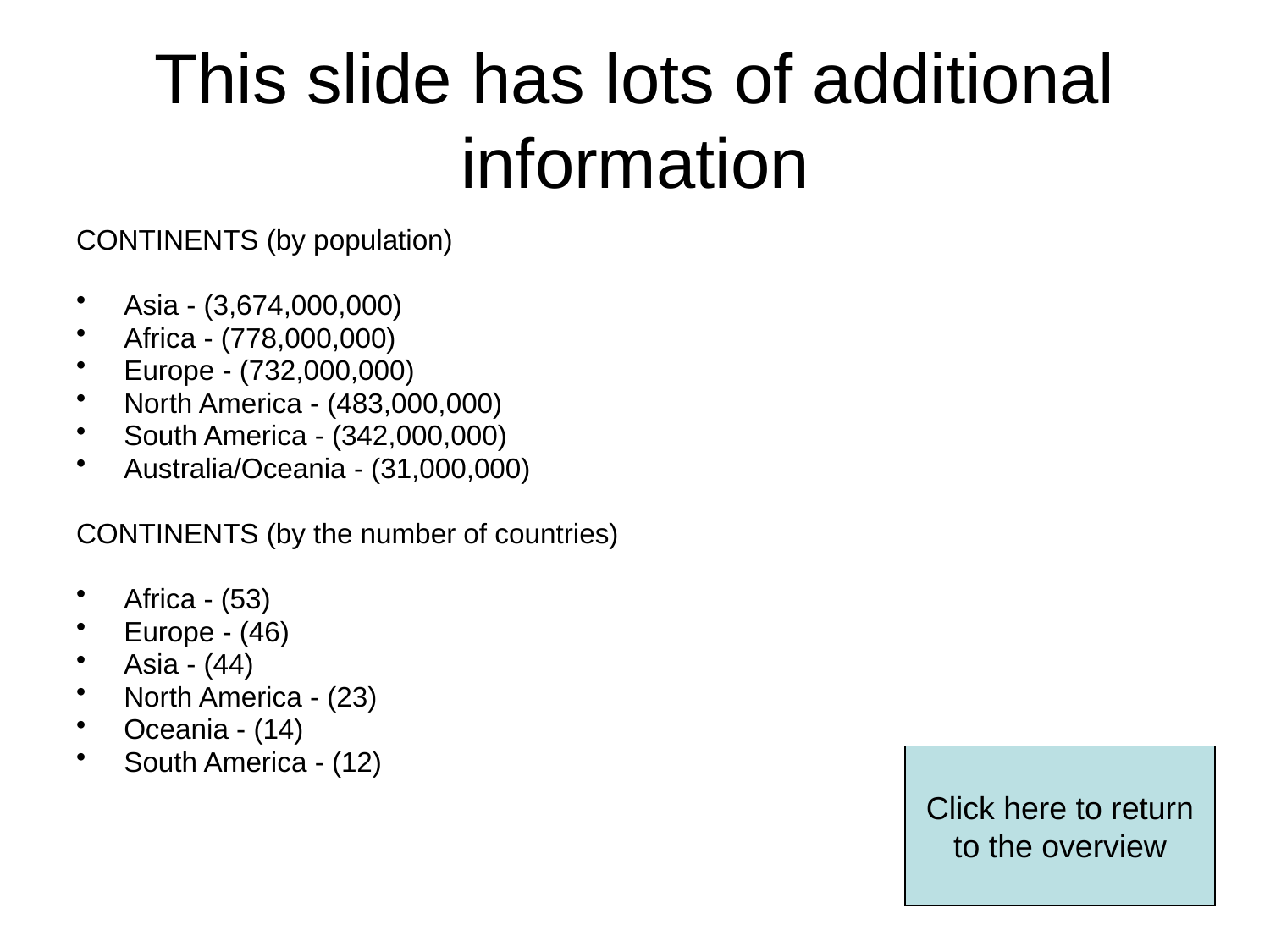

# This slide has lots of additional information
CONTINENTS (by population)

Asia - (3,674,000,000)
Africa - (778,000,000)
Europe - (732,000,000)
North America - (483,000,000)
South America - (342,000,000)
Australia/Oceania - (31,000,000)

CONTINENTS (by the number of countries)

Africa - (53)
Europe - (46)
Asia - (44)
North America - (23)
Oceania - (14)
South America - (12)

Click here to return to the overview